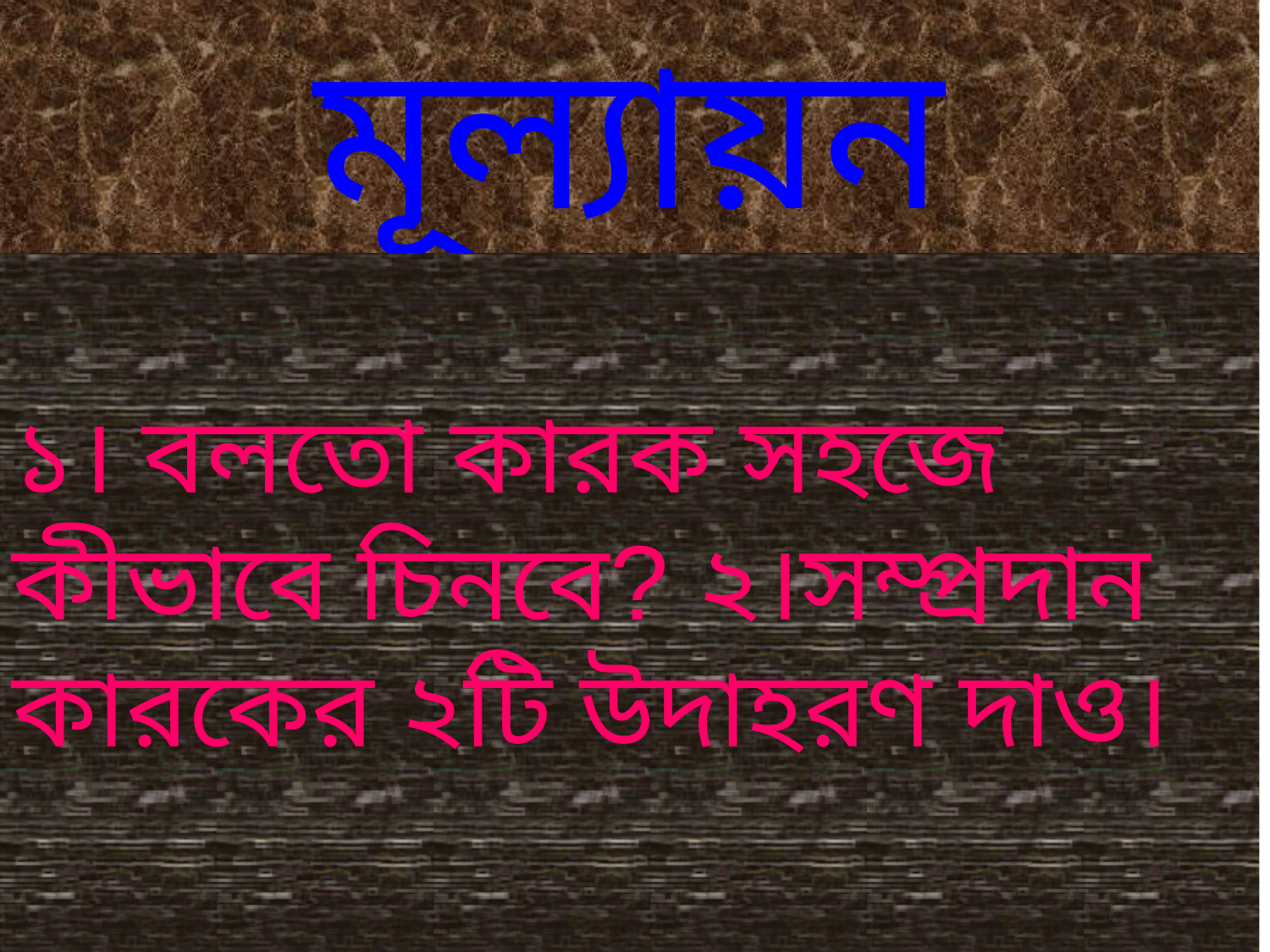

মূল্যায়ন

১। বলতো কারক সহজে কীভাবে চিনবে? ২।সম্প্রদান কারকের ২টি উদাহরণ দাও।